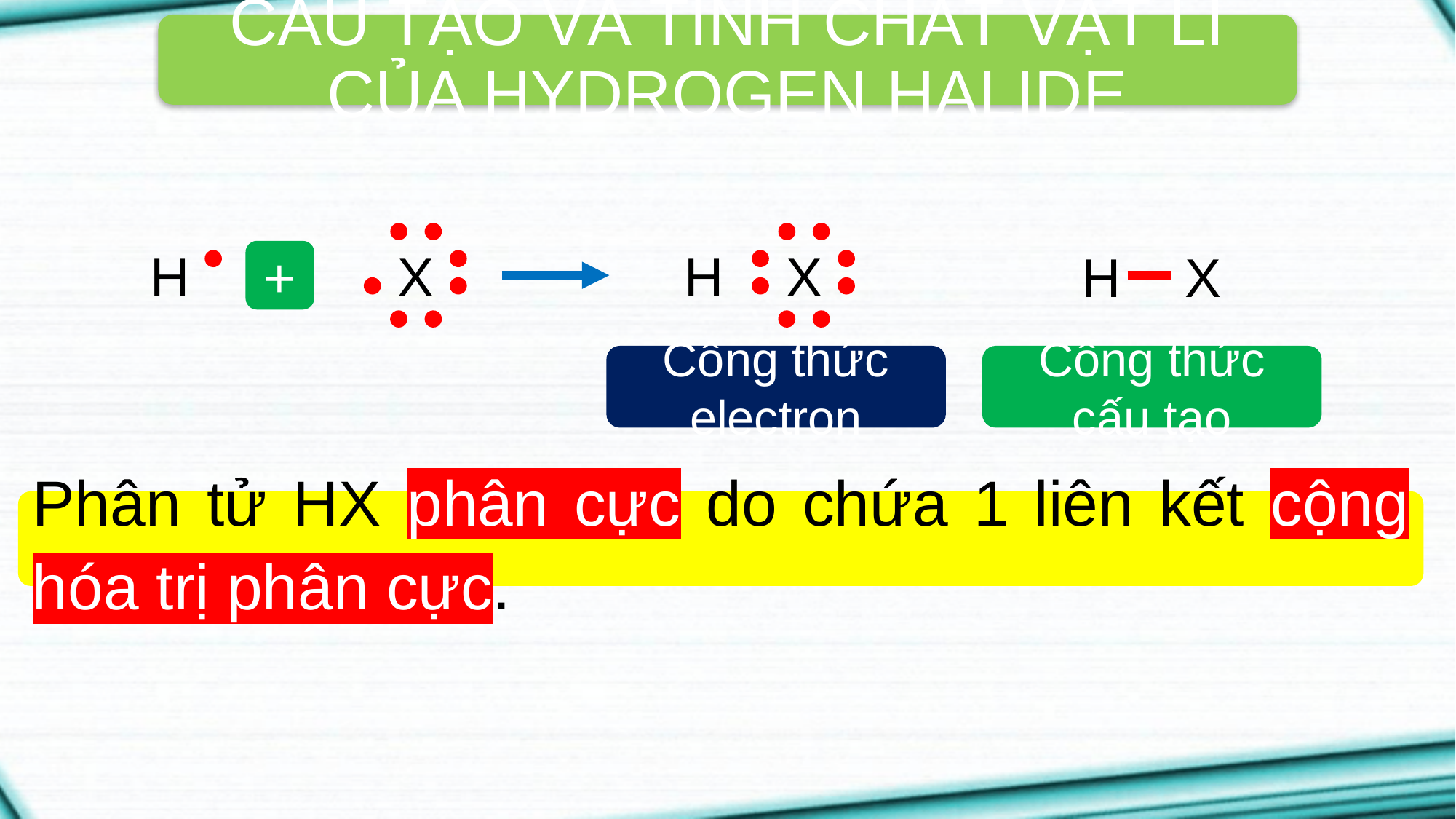

CẤU TẠO VÀ TÍNH CHẤT VẬT LÍ CỦA HYDROGEN HALIDE

X

H
X

H

H
X
+
Công thức electron
Công thức cấu tạo
Phân tử HX phân cực do chứa 1 liên kết cộng hóa trị phân cực.